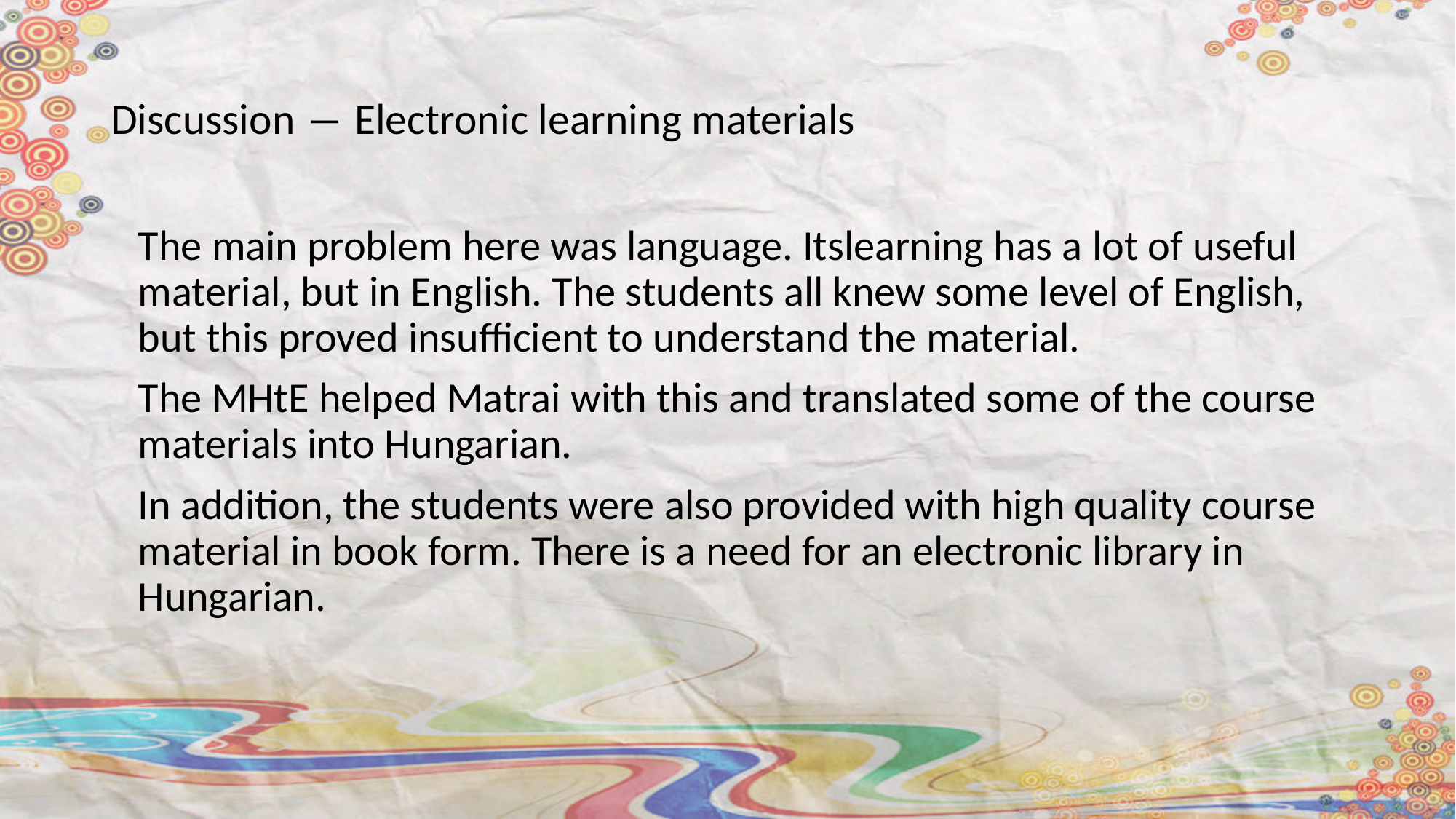

# Discussion ― Electronic learning materials
The main problem here was language. Itslearning has a lot of useful material, but in English. The students all knew some level of English, but this proved insufficient to understand the material.
The MHtE helped Matrai with this and translated some of the course materials into Hungarian.
In addition, the students were also provided with high quality course material in book form. There is a need for an electronic library in Hungarian.